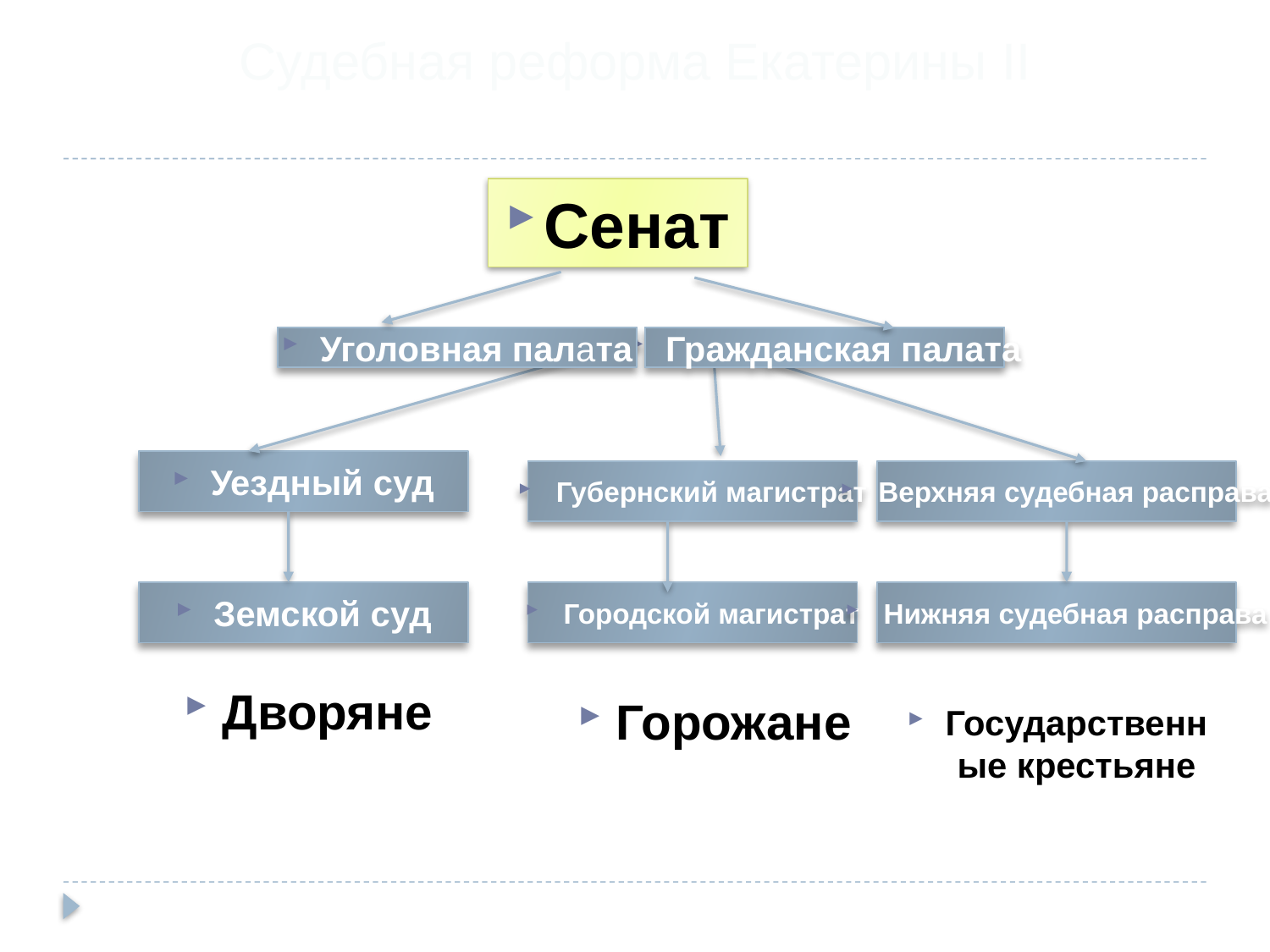

# Судебная реформа Екатерины II
Сенат

Уголовная палата
Гражданская палата

Уездный суд
Губернский магистрат
Верхняя судебная расправа

Земской суд
Городской магистрат
Нижняя судебная расправа
Дворяне
Горожане
Государственные крестьяне